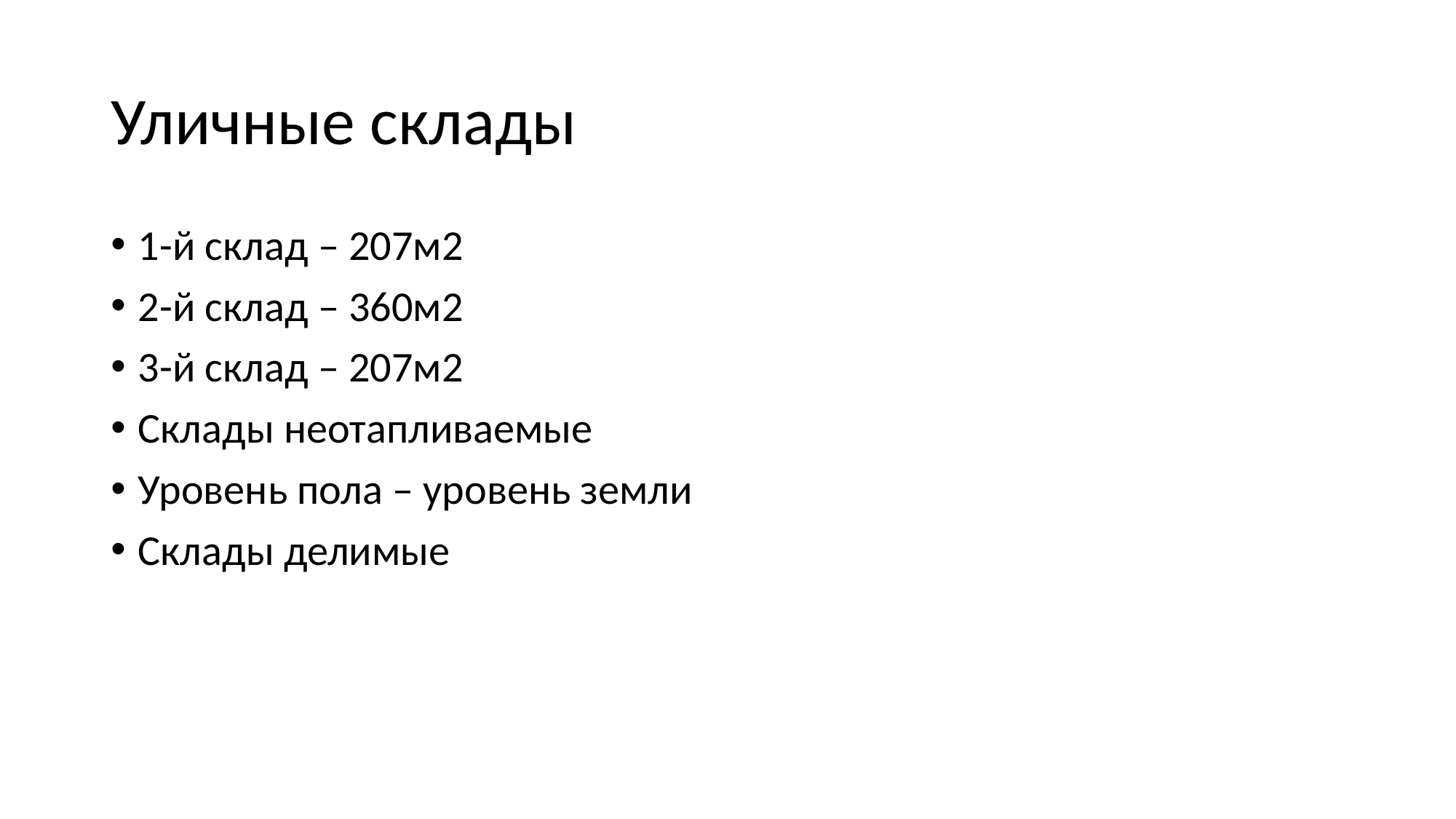

# Уличные склады
1-й склад – 207м2
2-й склад – 360м2
3-й склад – 207м2
Склады неотапливаемые
Уровень пола – уровень земли
Склады делимые